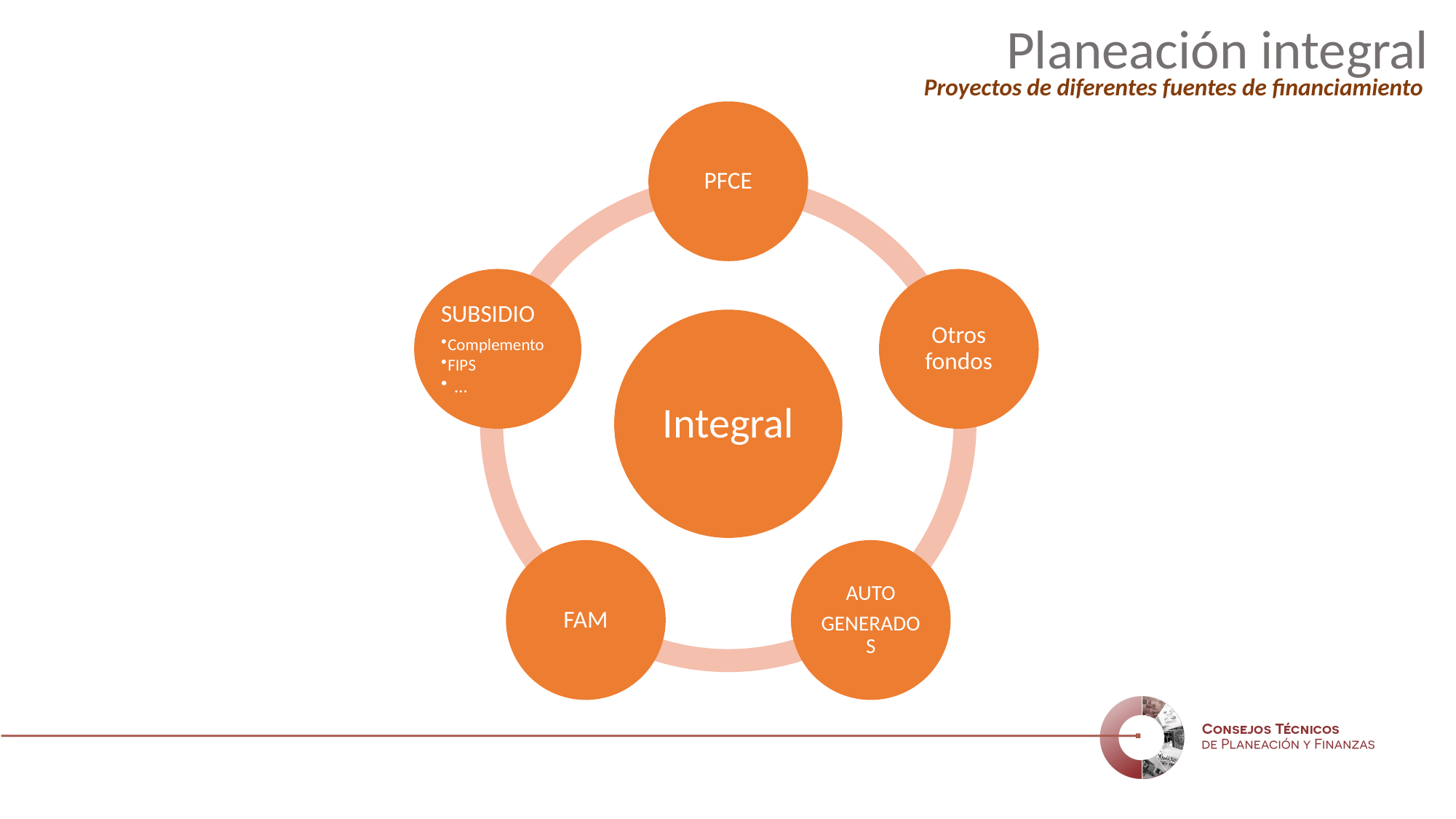

Planeación integral
Proyectos de diferentes fuentes de financiamiento
Integral
PFCE
Otros fondos
AUTO
GENERADOS
FAM
SUBSIDIO
Complemento
FIPS
…